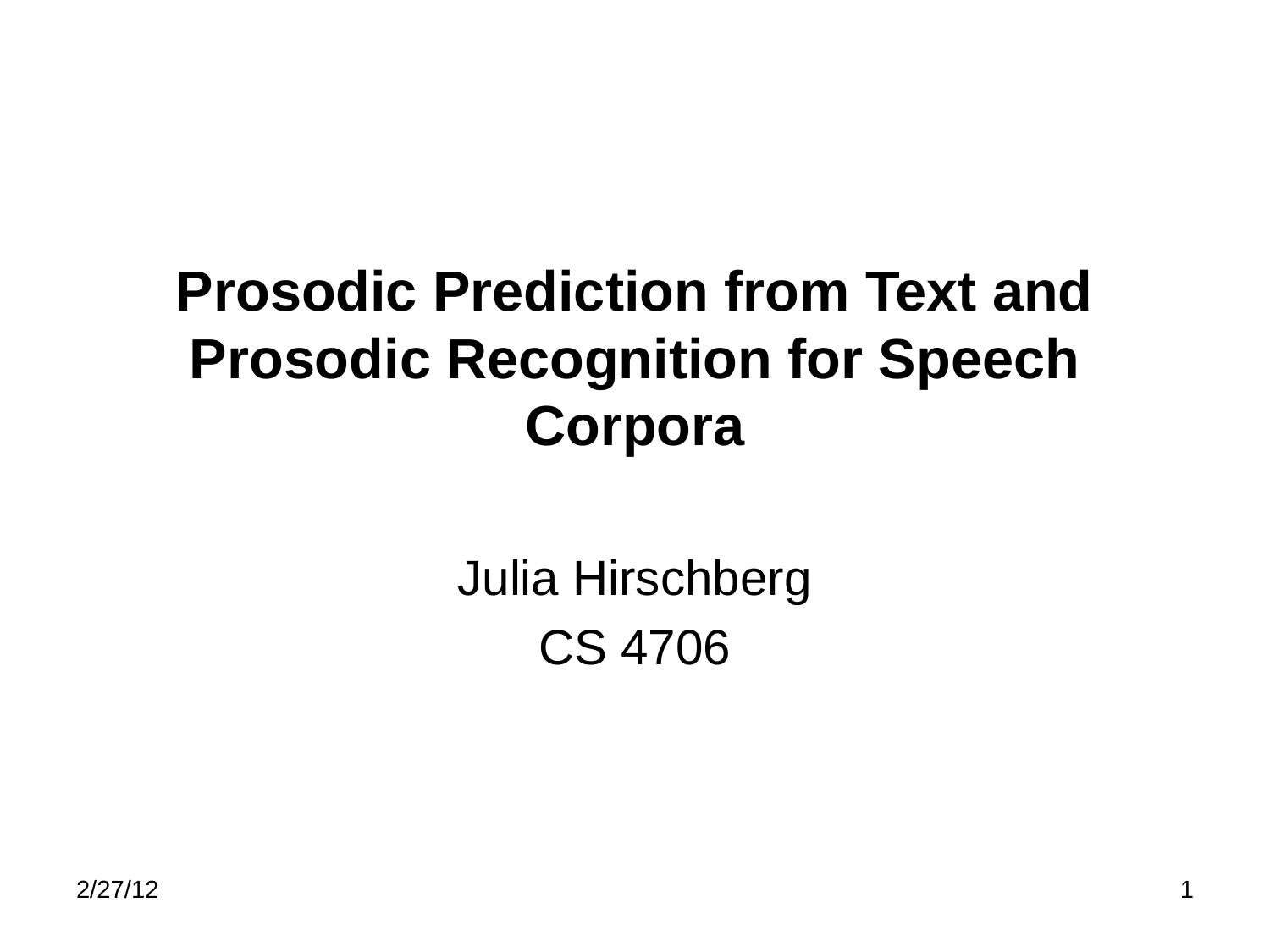

# Prosodic Prediction from Text and Prosodic Recognition for Speech Corpora
Julia Hirschberg
CS 4706
2/27/12
1